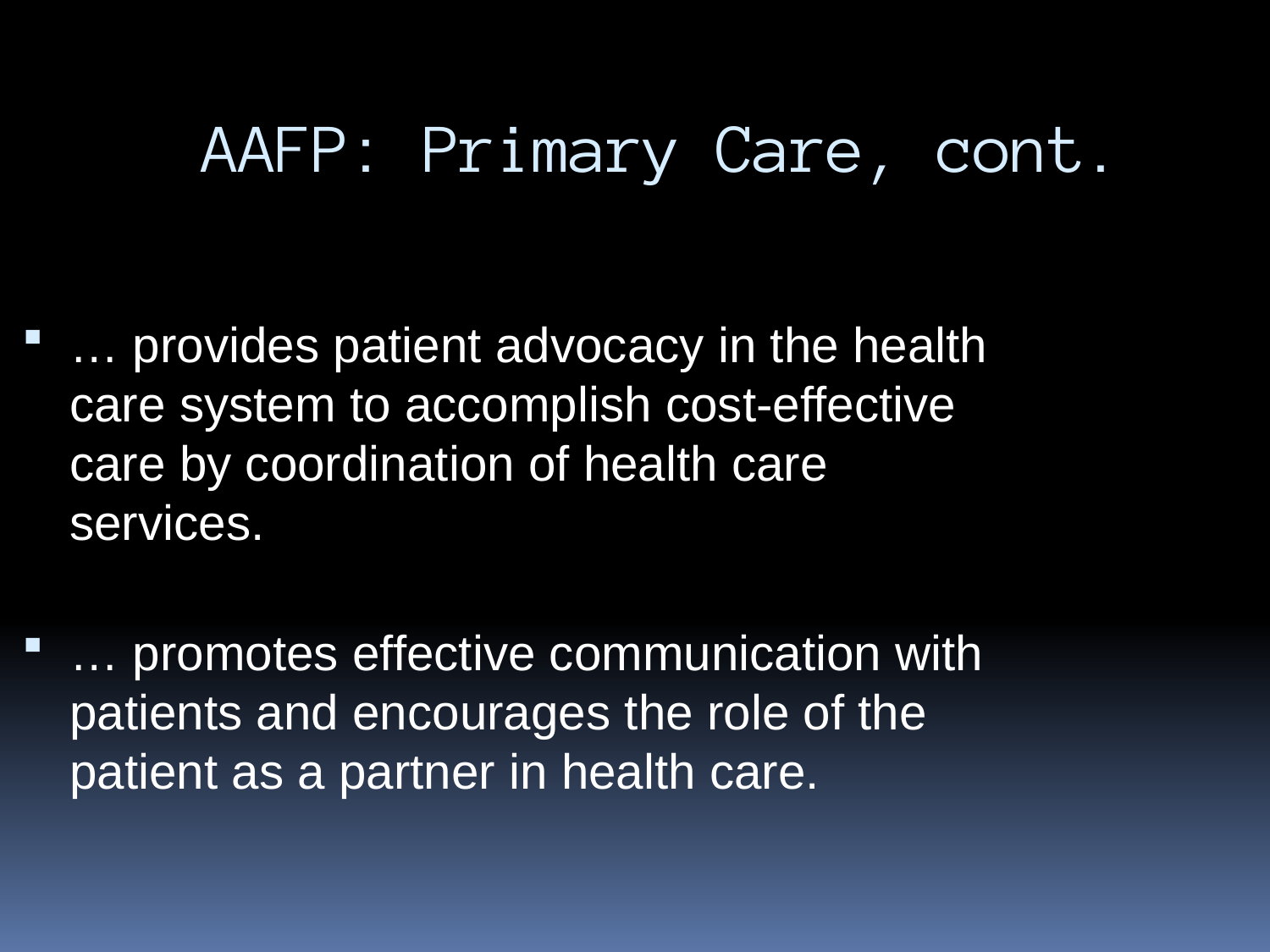

AAFP: Primary Care, cont.
… provides patient advocacy in the health care system to accomplish cost-effective care by coordination of health care services.
… promotes effective communication with patients and encourages the role of the patient as a partner in health care.